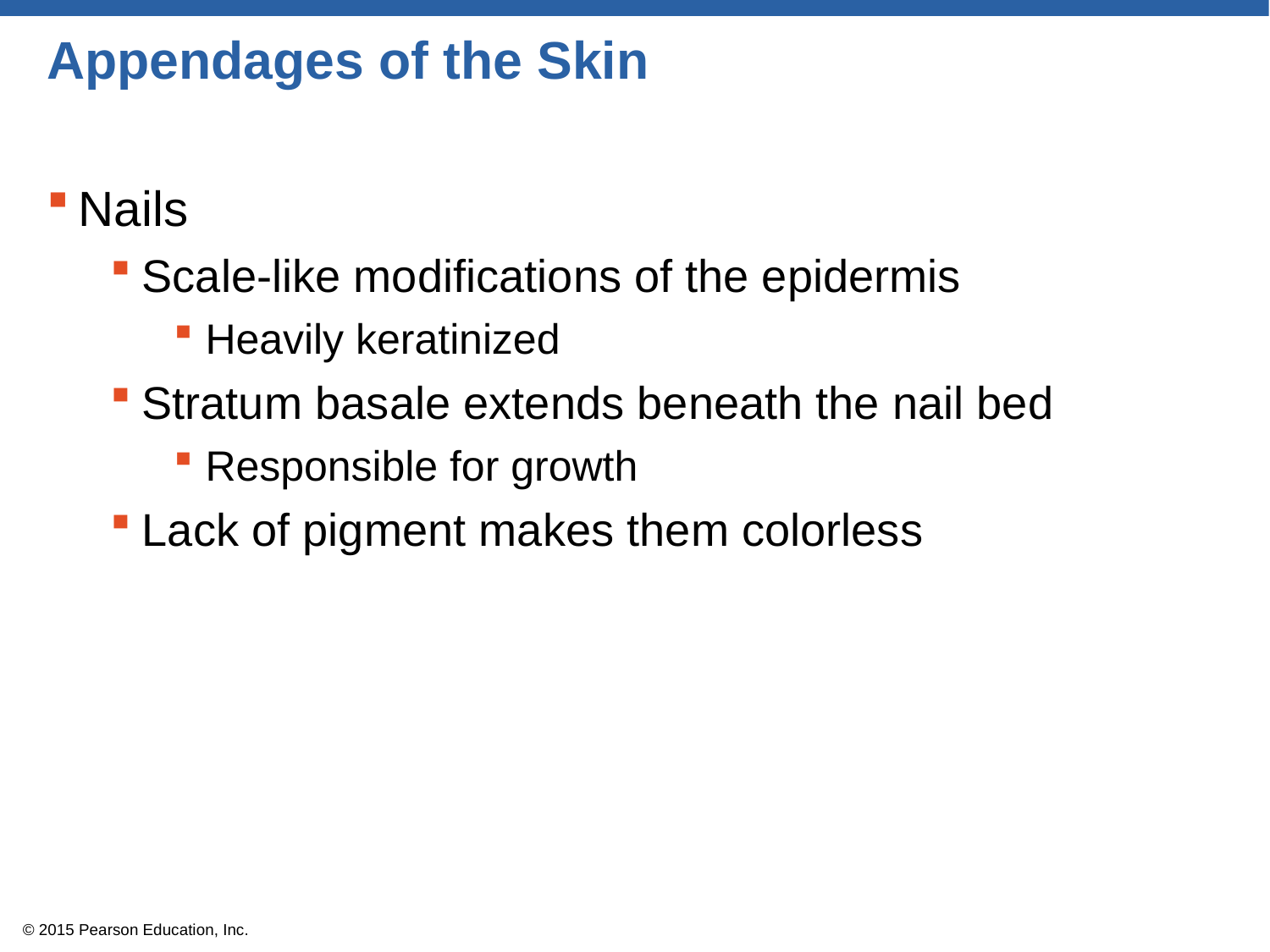

# Appendages of the Skin
Nails
Scale-like modifications of the epidermis
Heavily keratinized
Stratum basale extends beneath the nail bed
Responsible for growth
Lack of pigment makes them colorless
© 2015 Pearson Education, Inc.